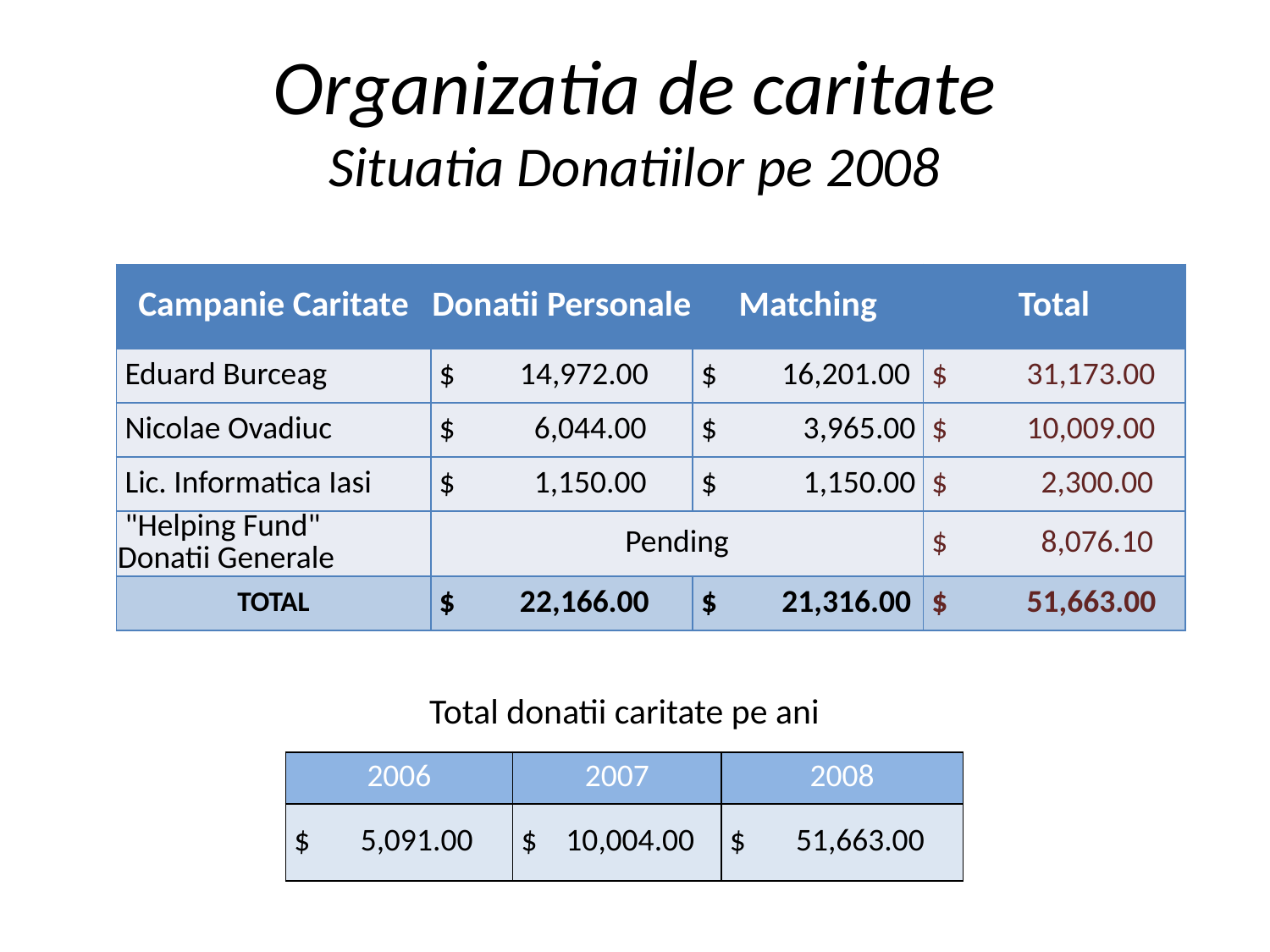

# Organizatia de caritate Situatia Donatiilor pe 2008
| Campanie Caritate | Donatii Personale | Matching | Total |
| --- | --- | --- | --- |
| Eduard Burceag | $ 14,972.00 | $ 16,201.00 | $ 31,173.00 |
| Nicolae Ovadiuc | $ 6,044.00 | $ 3,965.00 | $ 10,009.00 |
| Lic. Informatica Iasi | $ 1,150.00 | $ 1,150.00 | $ 2,300.00 |
| "Helping Fund" Donatii Generale | Pending |  | $ 8,076.10 |
| TOTAL | $ 22,166.00 | $ 21,316.00 | $ 51,663.00 |
| Total donatii caritate pe ani |  |  |
| --- | --- | --- |
| 2006 | 2007 | 2008 |
| $ 5,091.00 | $ 10,004.00 | $ 51,663.00 |